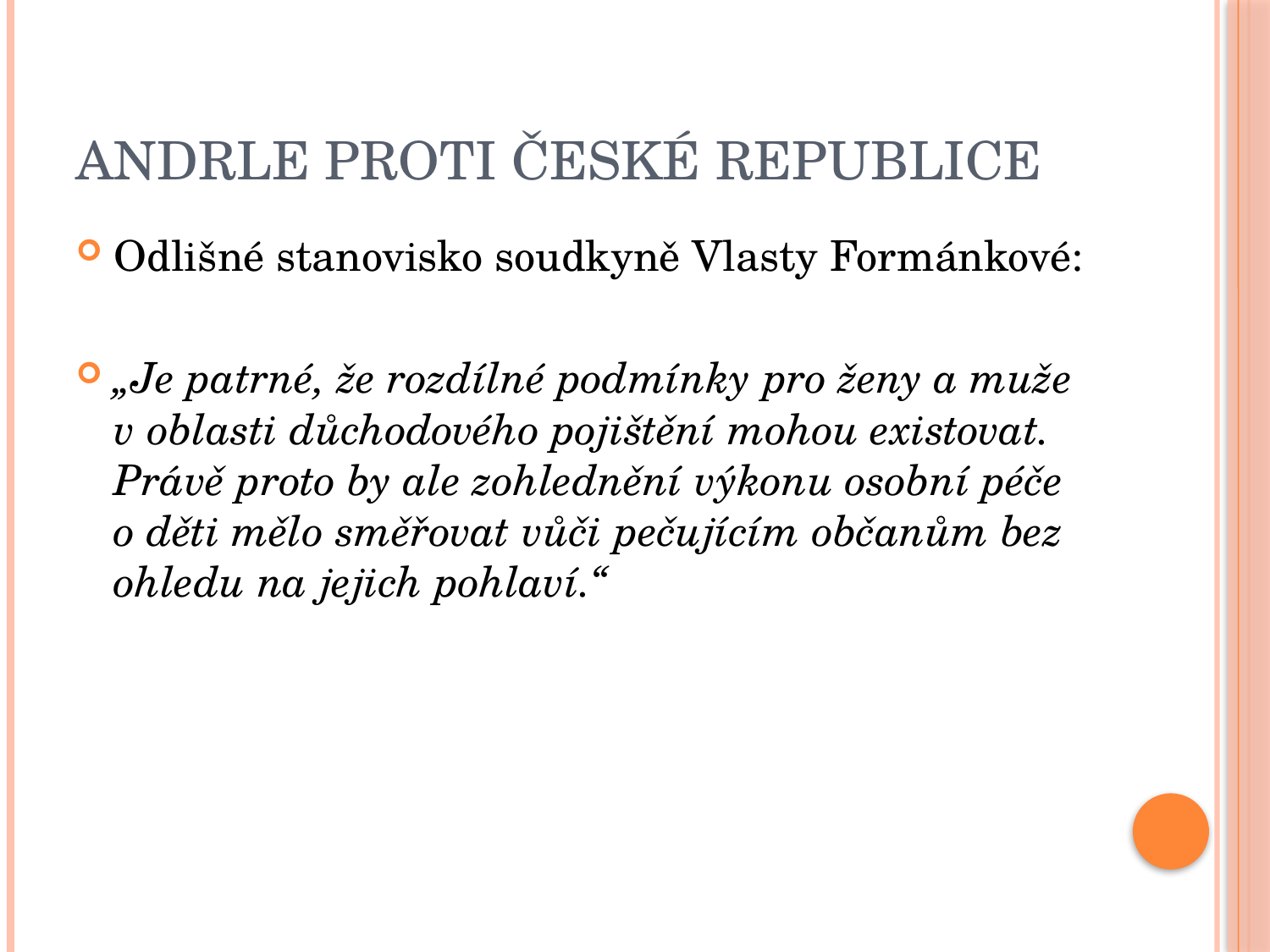

# Andrle proti České republice
Odlišné stanovisko soudkyně Vlasty Formánkové:

„Je patrné, že rozdílné podmínky pro ženy a muže v oblasti důchodového pojištění mohou existovat. Právě proto by ale zohlednění výkonu osobní péče o děti mělo směřovat vůči pečujícím občanům bez ohledu na jejich pohlaví.“